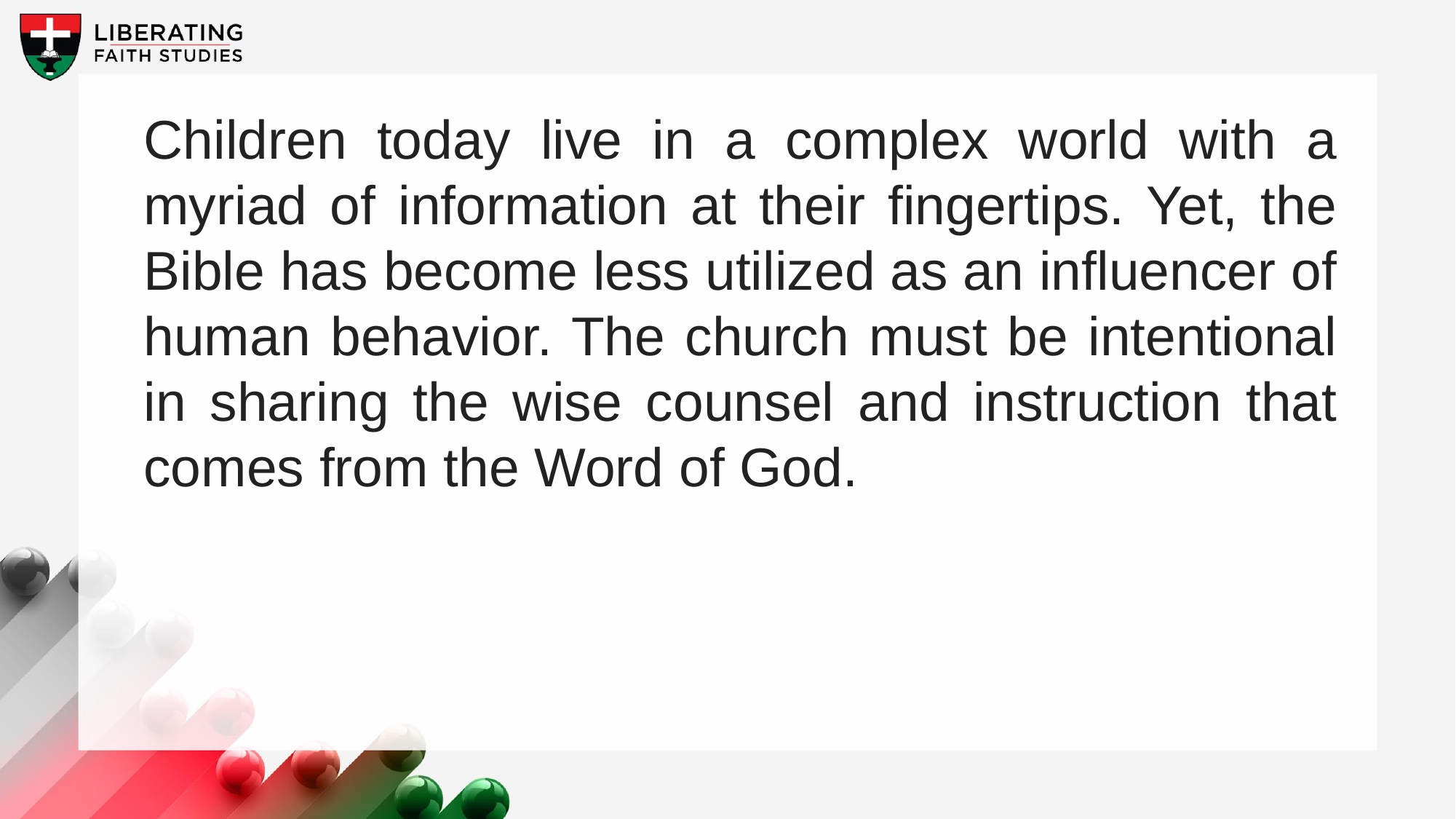

Children today live in a complex world with a myriad of information at their fingertips. Yet, the Bible has become less utilized as an influencer of human behavior. The church must be intentional in sharing the wise counsel and instruction that comes from the Word of God.